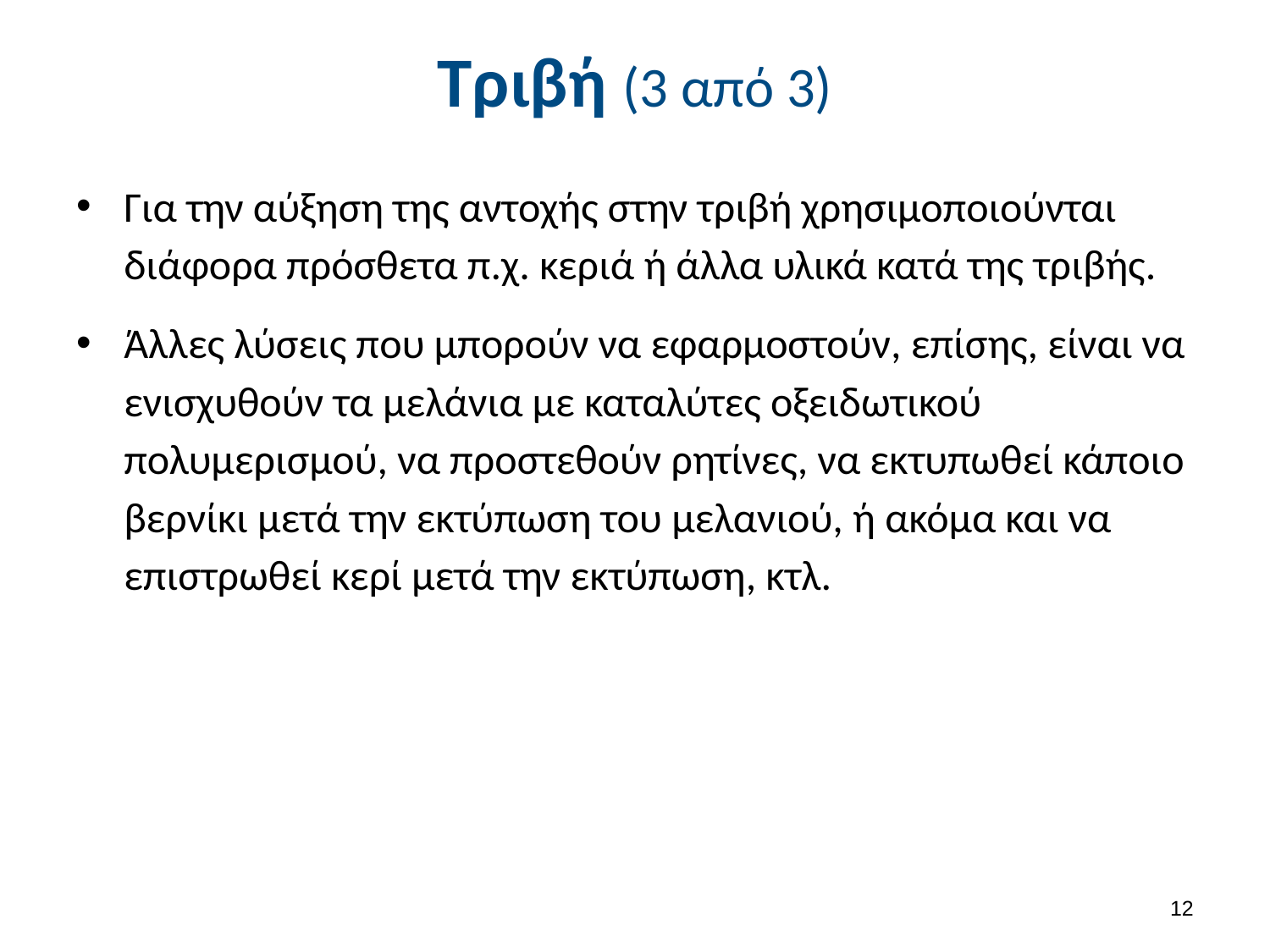

# Τριβή (3 από 3)
Για την αύξηση της αντοχής στην τριβή χρησιμοποιούνται διάφορα πρόσθετα π.χ. κεριά ή άλλα υλικά κατά της τριβής.
Άλλες λύσεις που μπορούν να εφαρμοστούν, επίσης, είναι να ενισχυθούν τα μελάνια με καταλύτες οξειδωτικού πολυμερισμού, να προστεθούν ρητίνες, να εκτυπωθεί κάποιο βερνίκι μετά την εκτύπωση του μελανιού, ή ακόμα και να επιστρωθεί κερί μετά την εκτύπωση, κτλ.
12